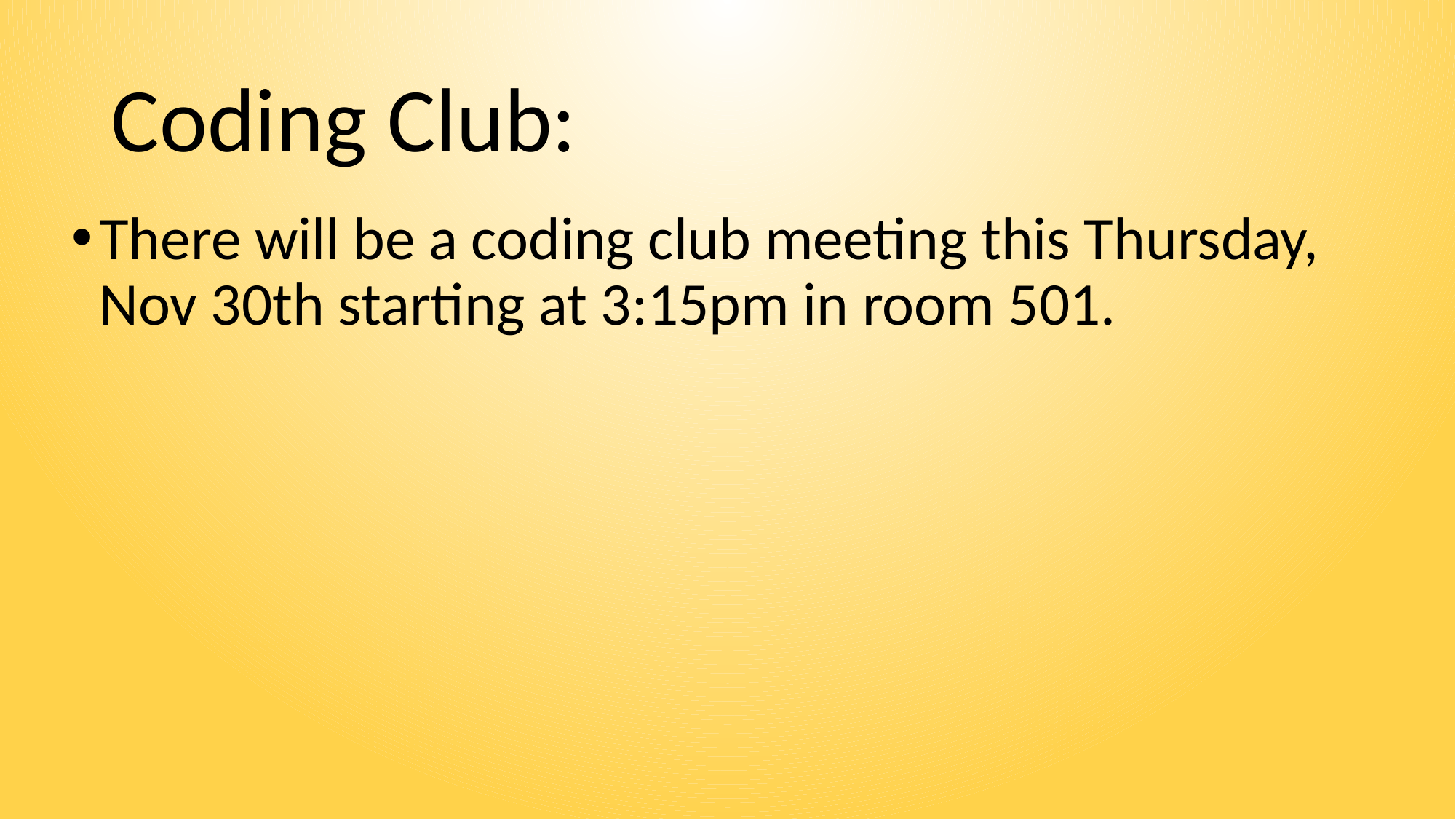

# Coding Club:
There will be a coding club meeting this Thursday, Nov 30th starting at 3:15pm in room 501.